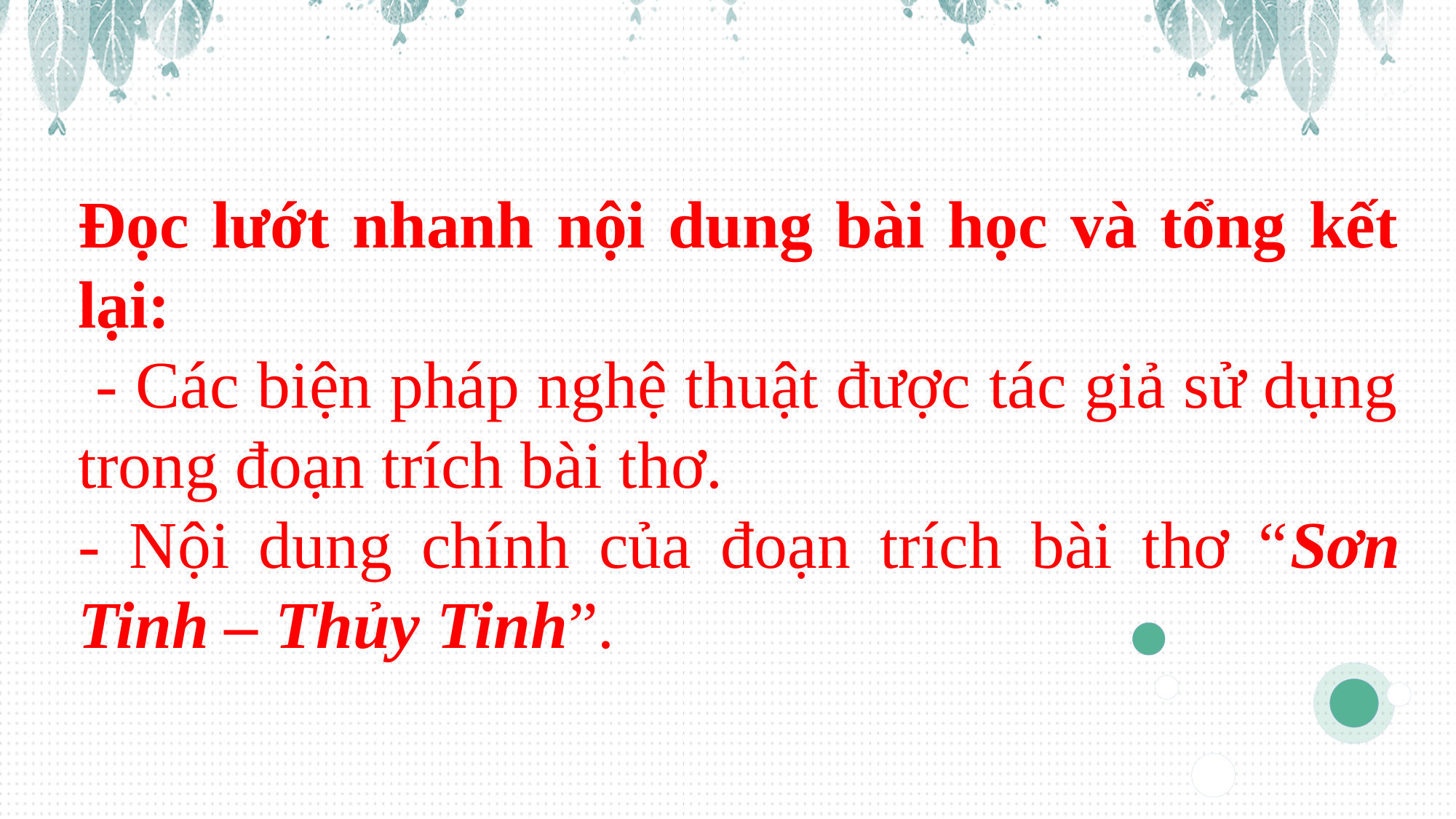

Đọc lướt nhanh nội dung bài học và tổng kết lại:
 - Các biện pháp nghệ thuật được tác giả sử dụng trong đoạn trích bài thơ.
- Nội dung chính của đoạn trích bài thơ “Sơn Tinh – Thủy Tinh”.